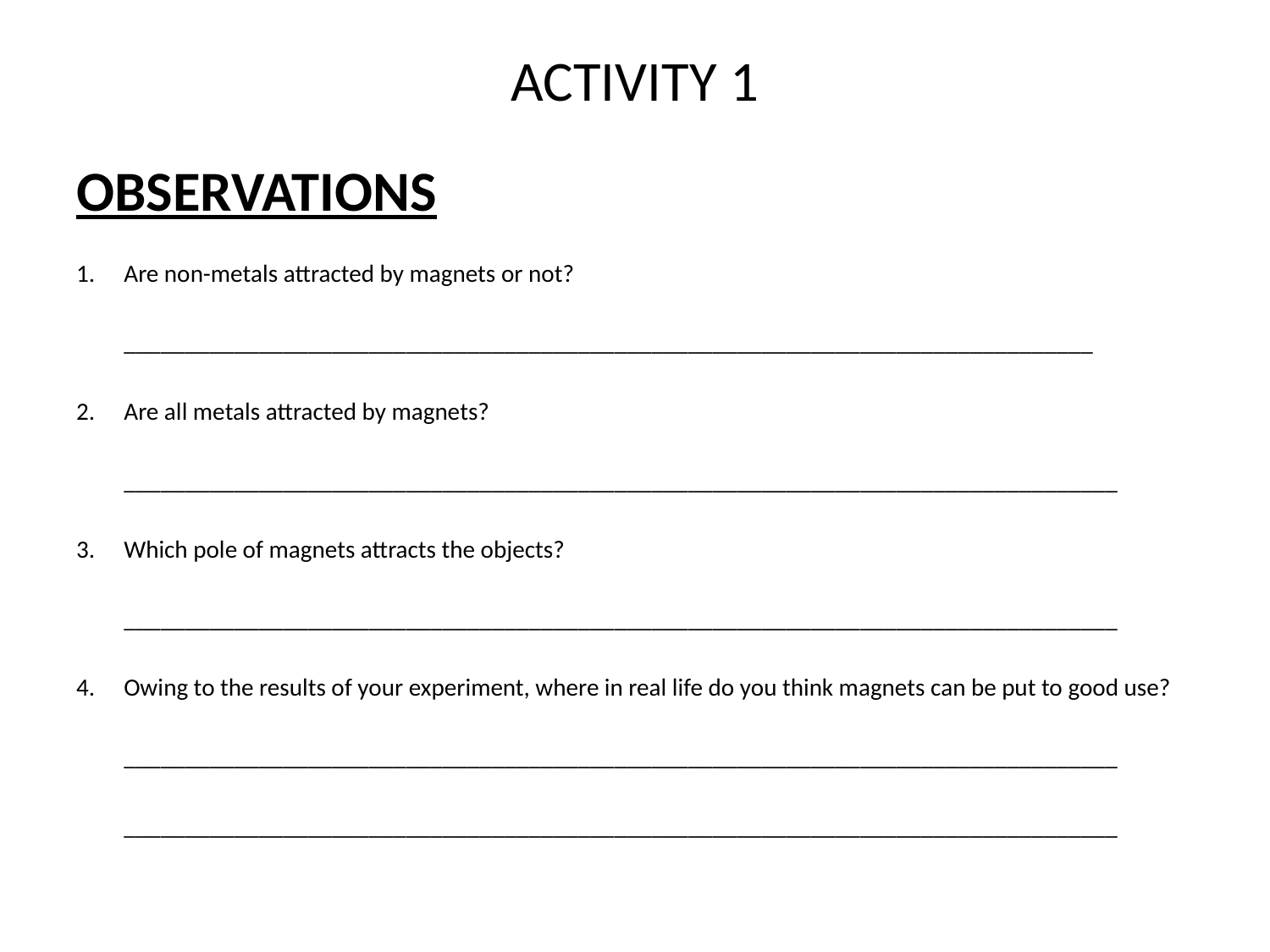

# ACTIVITY 1
OBSERVATIONS

Are non-metals attracted by magnets or not?

	_______________________________________________________________________________

Are all metals attracted by magnets?

	_________________________________________________________________________________

Which pole of magnets attracts the objects?

	_________________________________________________________________________________

Owing to the results of your experiment, where in real life do you think magnets can be put to good use?

	_________________________________________________________________________________

	_________________________________________________________________________________